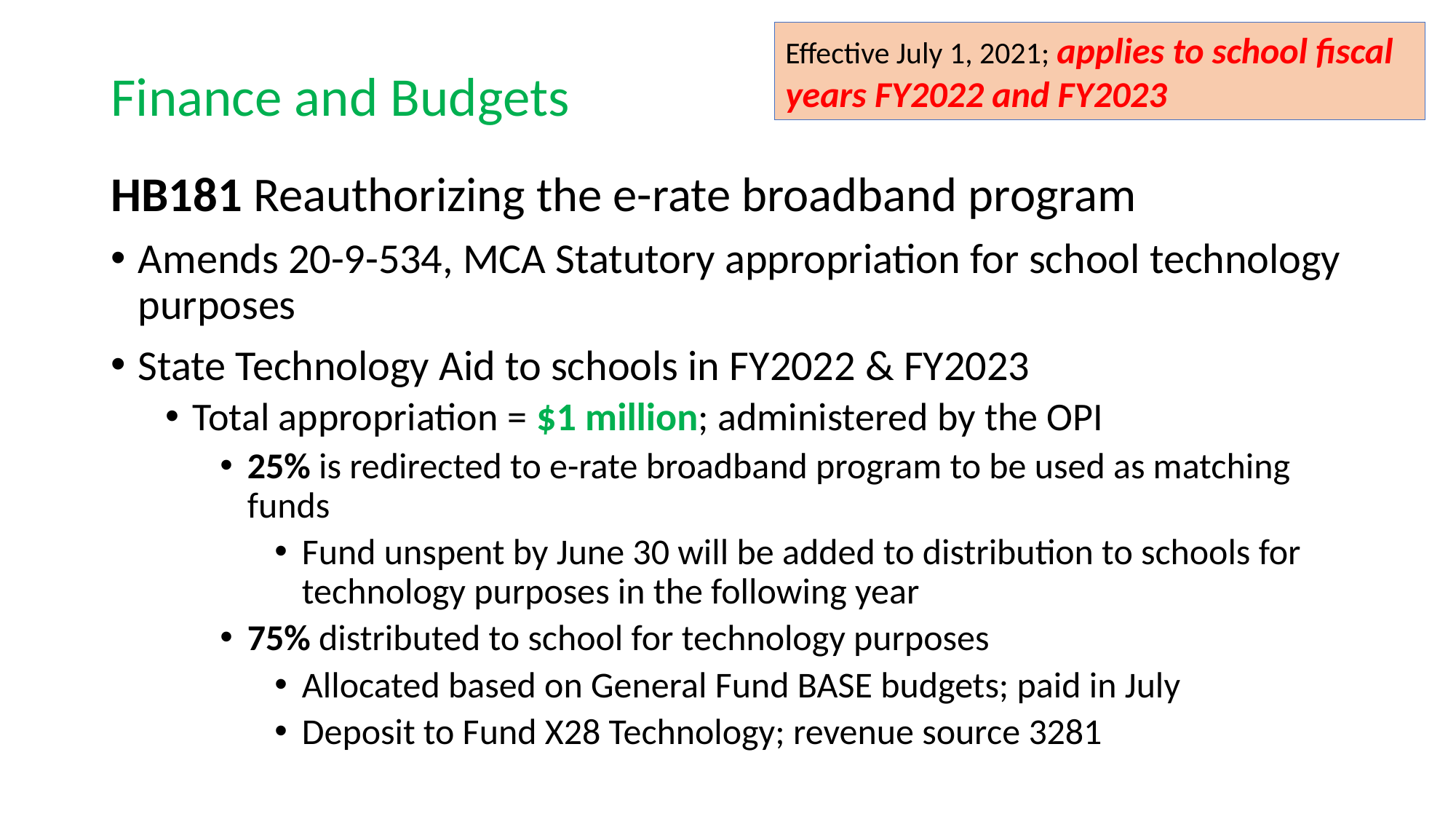

Effective July 1, 2021; applies to school fiscal years FY2022 and FY2023
# Finance and Budgets
HB181 Reauthorizing the e-rate broadband program
Amends 20-9-534, MCA Statutory appropriation for school technology purposes
State Technology Aid to schools in FY2022 & FY2023
Total appropriation = $1 million; administered by the OPI
25% is redirected to e-rate broadband program to be used as matching funds
Fund unspent by June 30 will be added to distribution to schools for technology purposes in the following year
75% distributed to school for technology purposes
Allocated based on General Fund BASE budgets; paid in July
Deposit to Fund X28 Technology; revenue source 3281